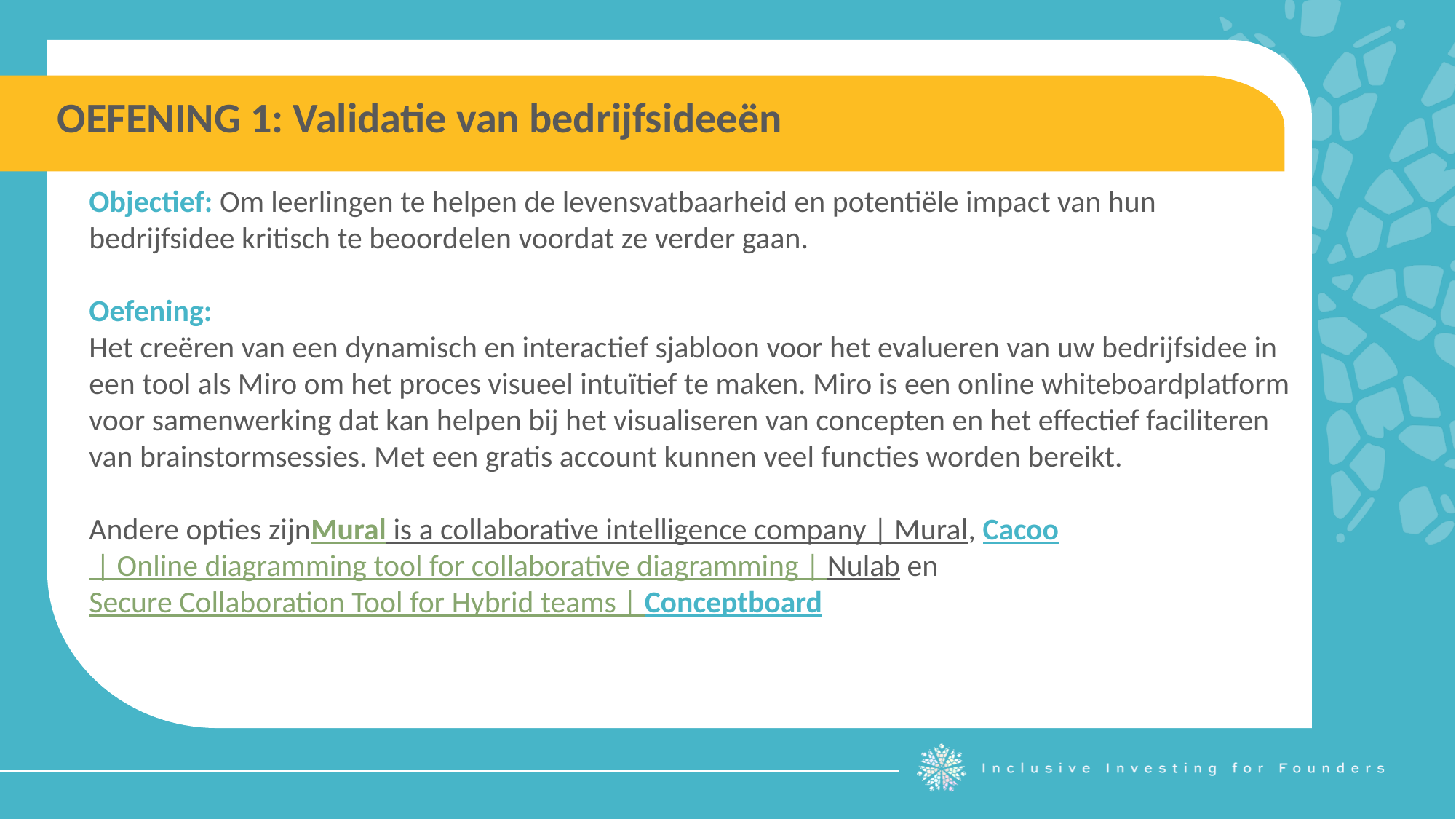

|  |  |  |
| --- | --- | --- |
OEFENING 1: Validatie van bedrijfsideeën
Objectief: Om leerlingen te helpen de levensvatbaarheid en potentiële impact van hun bedrijfsidee kritisch te beoordelen voordat ze verder gaan.

Oefening:
Het creëren van een dynamisch en interactief sjabloon voor het evalueren van uw bedrijfsidee in een tool als Miro om het proces visueel intuïtief te maken. Miro is een online whiteboardplatform voor samenwerking dat kan helpen bij het visualiseren van concepten en het effectief faciliteren van brainstormsessies. Met een gratis account kunnen veel functies worden bereikt.

Andere opties zijnMural is a collaborative intelligence company | Mural, Cacoo | Online diagramming tool for collaborative diagramming | Nulab en Secure Collaboration Tool for Hybrid teams | Conceptboard